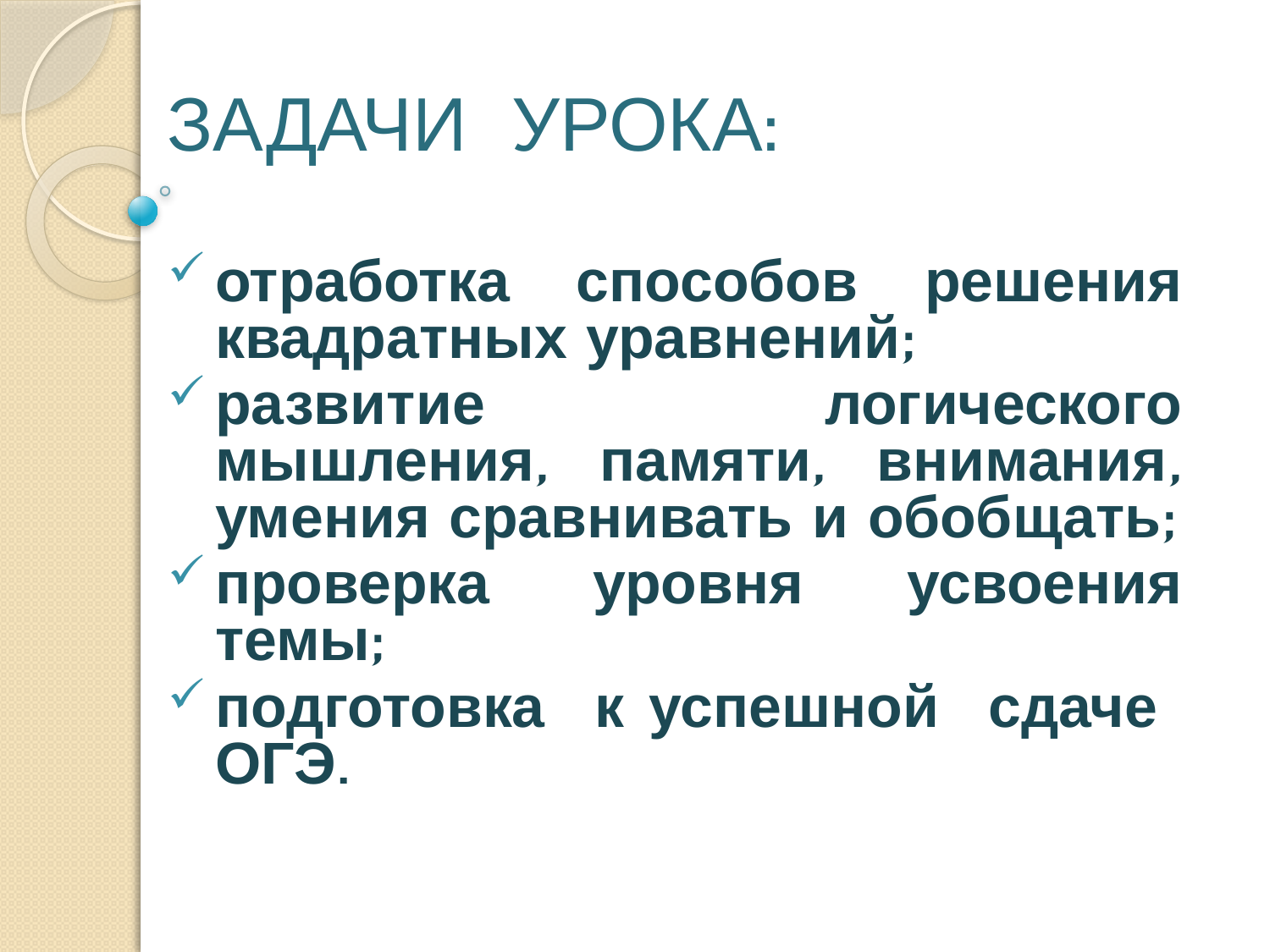

# ЗАДАЧИ  УРОКА:
отработка способов решения квадратных уравнений;
развитие логического мышления, памяти, внимания, умения сравнивать и обобщать;
проверка уровня усвоения темы;
подготовка  к успешной  сдаче  ОГЭ.